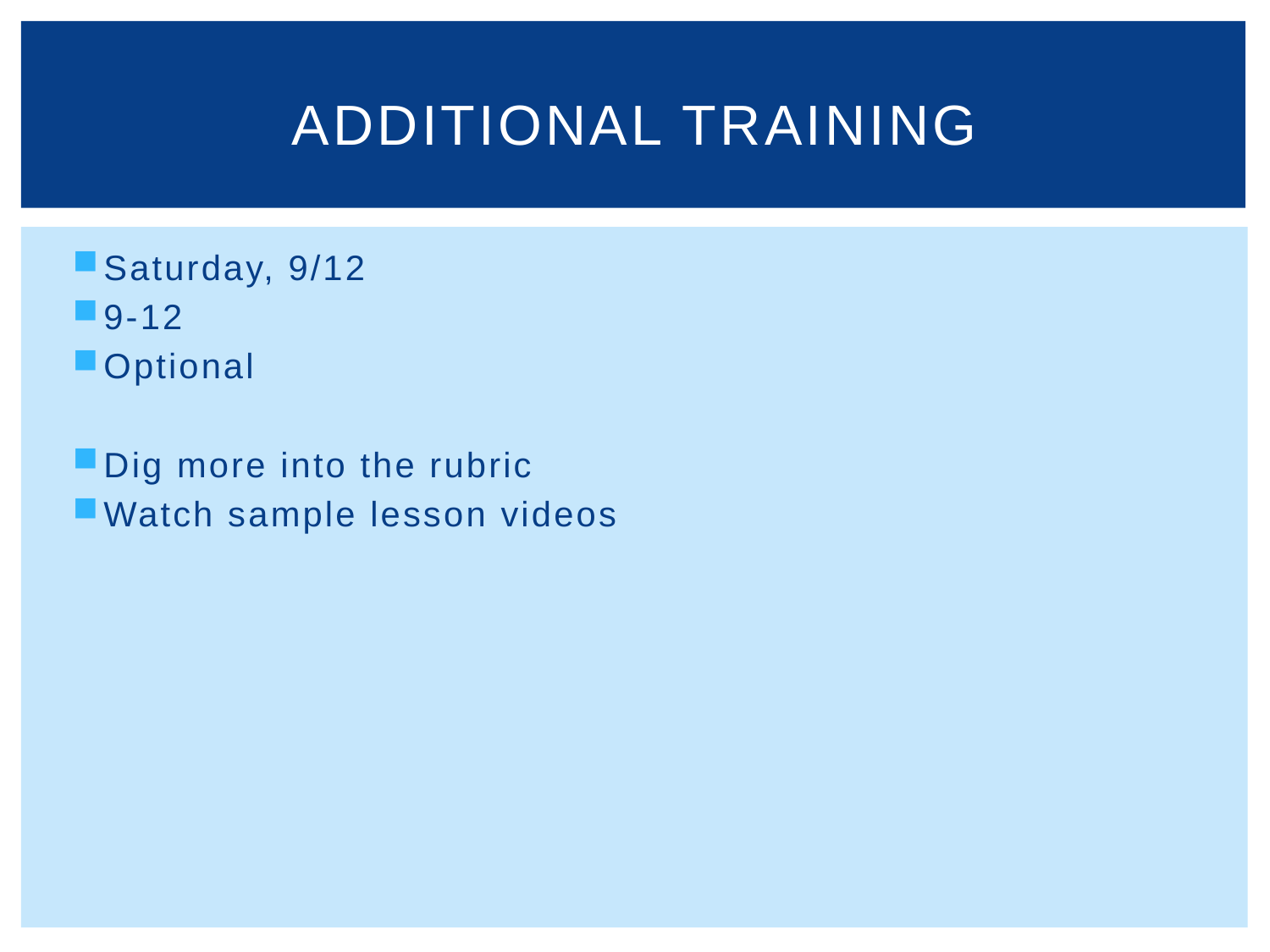

# Additional training
Saturday, 9/12
9-12
Optional

Dig more into the rubric
Watch sample lesson videos